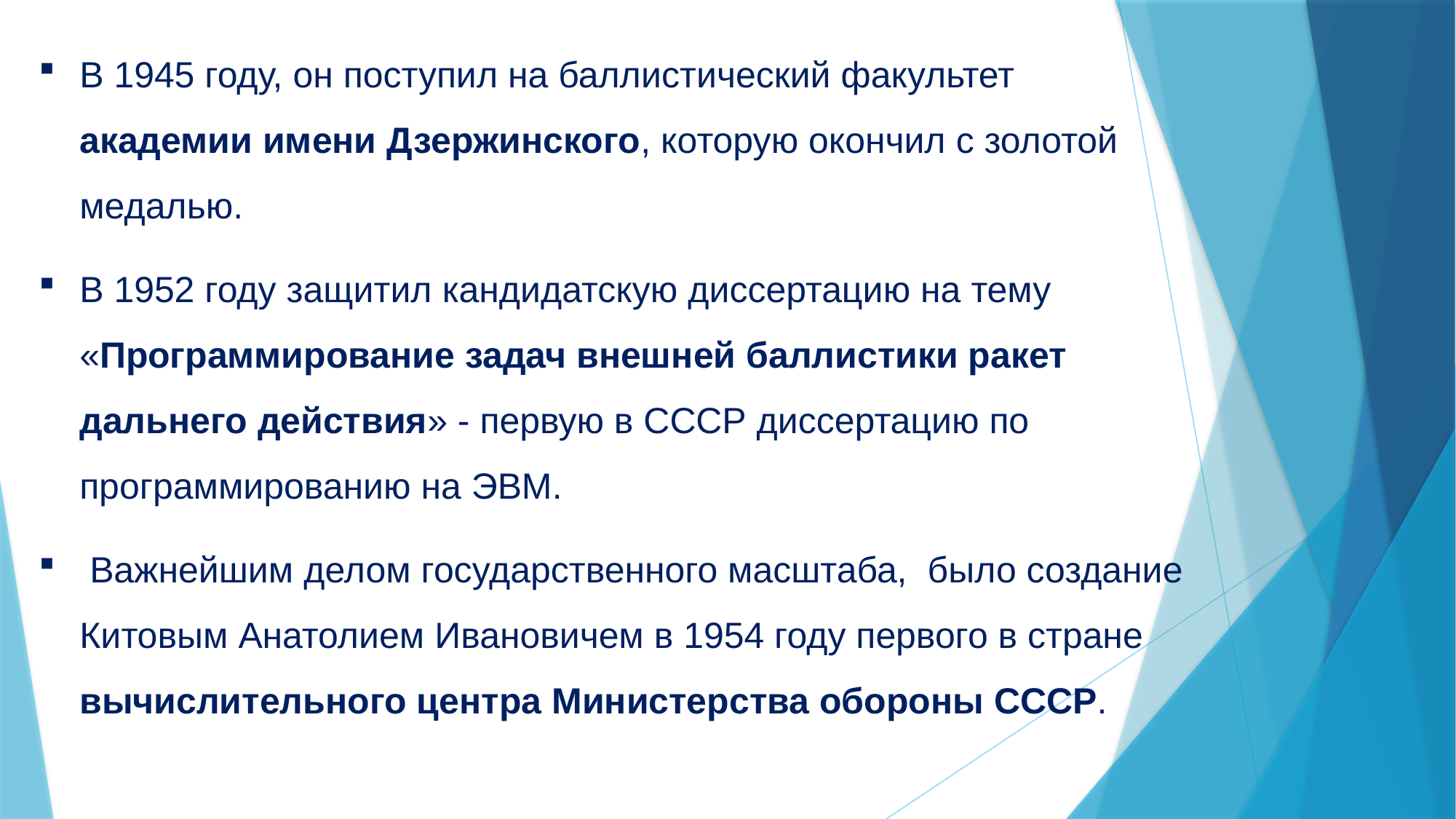

В 1945 году, он поступил на баллистический факультет  академии имени Дзержинского, которую окончил с золотой медалью.
В 1952 году защитил кандидатскую диссертацию на тему «Программирование задач внешней баллистики ракет дальнего действия» - первую в СССР диссертацию по программированию на ЭВМ.
 Важнейшим делом государственного масштаба,  было создание Китовым Анатолием Ивановичем в 1954 году первого в стране вычислительного центра Министерства обороны СССР.